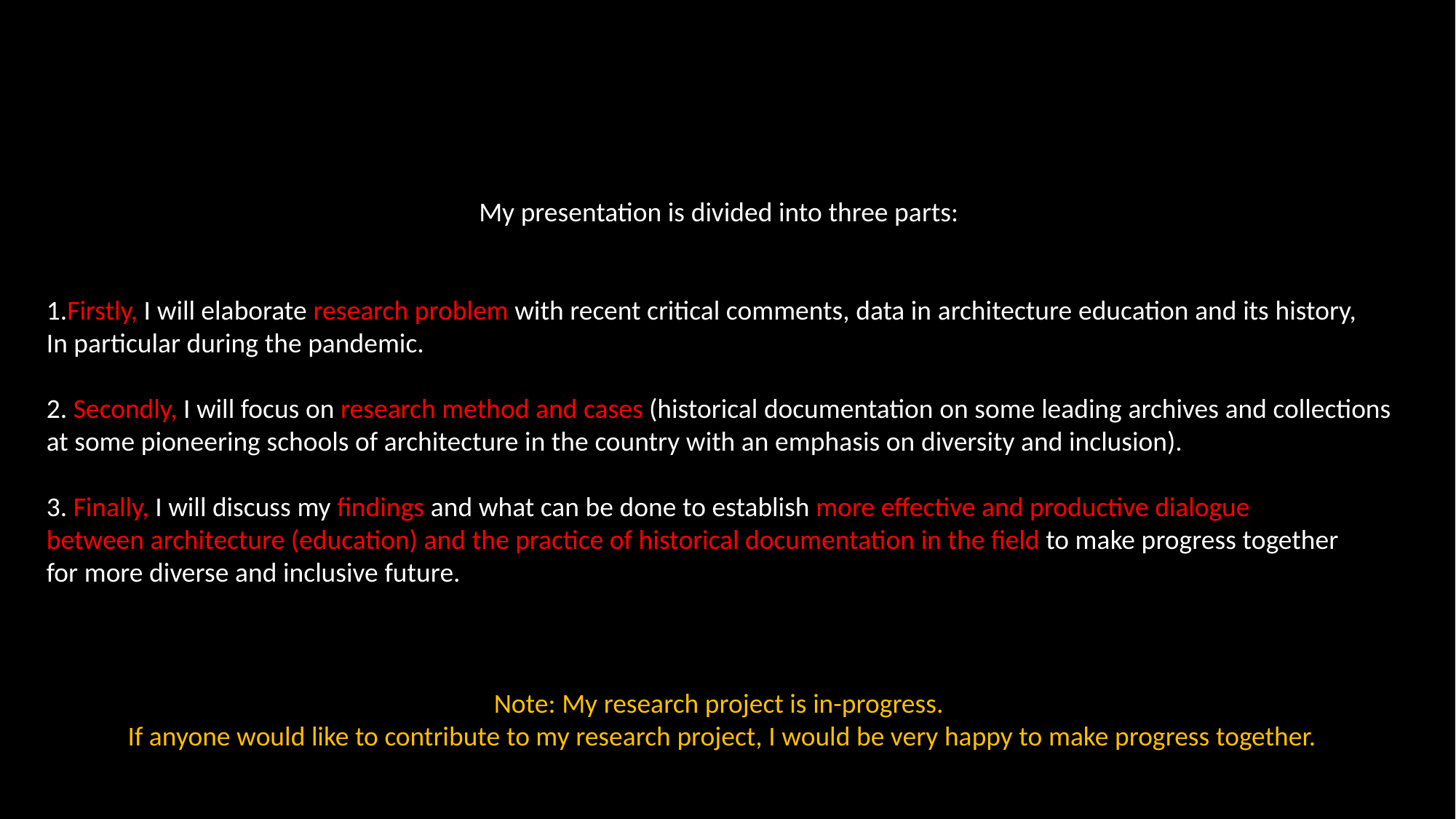

My presentation is divided into three parts:

1.Firstly, I will elaborate research problem with recent critical comments, data in architecture education and its history,
In particular during the pandemic.

2. Secondly, I will focus on research method and cases (historical documentation on some leading archives and collections
at some pioneering schools of architecture in the country with an emphasis on diversity and inclusion).

3. Finally, I will discuss my findings and what can be done to establish more effective and productive dialogue
between architecture (education) and the practice of historical documentation in the field to make progress together
for more diverse and inclusive future.

Note: My research project is in-progress.
If anyone would like to contribute to my research project, I would be very happy to make progress together.